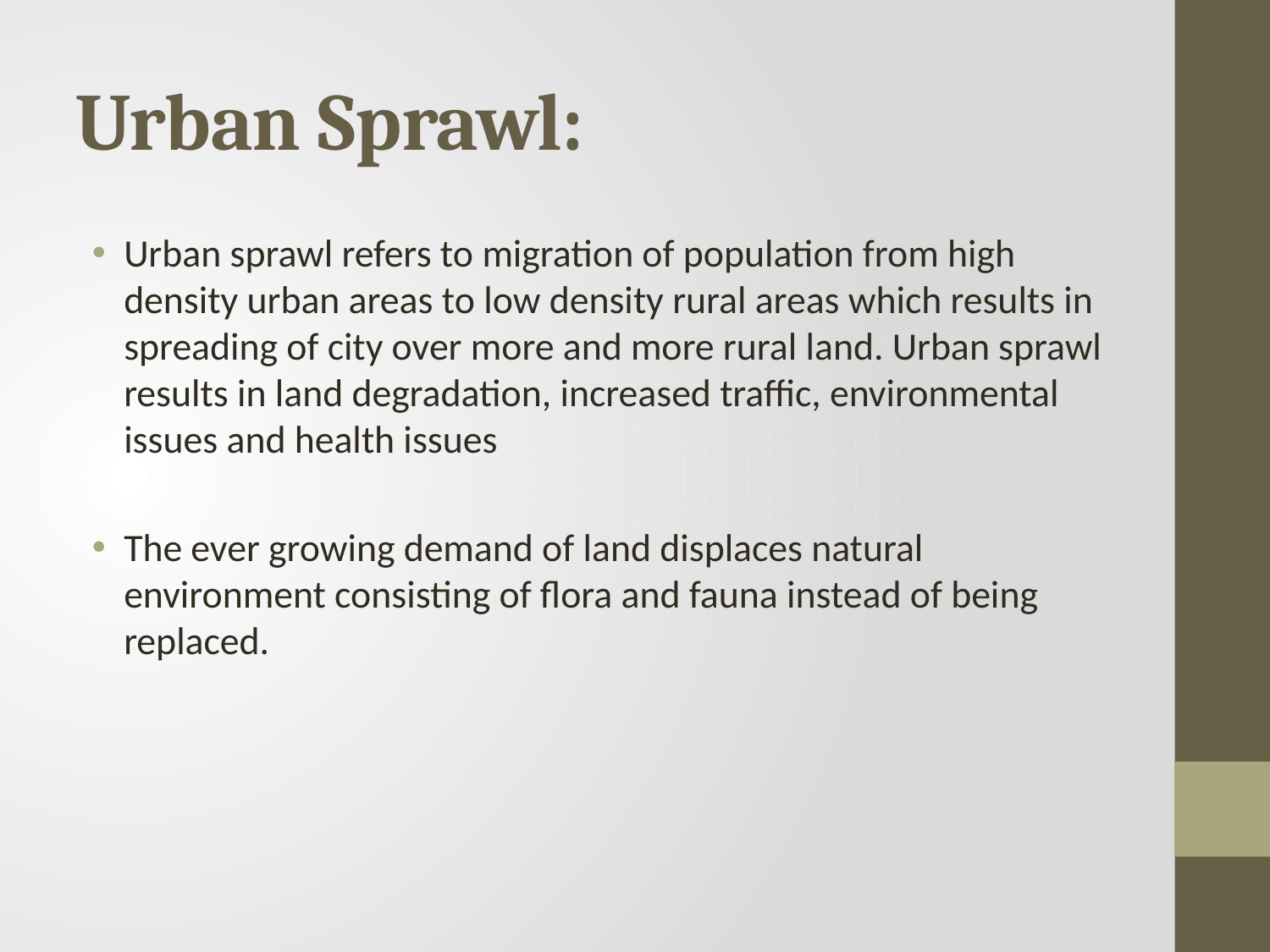

# Urban Sprawl:
Urban sprawl refers to migration of population from high density urban areas to low density rural areas which results in spreading of city over more and more rural land. Urban sprawl results in land degradation, increased traffic, environmental issues and health issues

The ever growing demand of land displaces natural environment consisting of flora and fauna instead of being replaced.